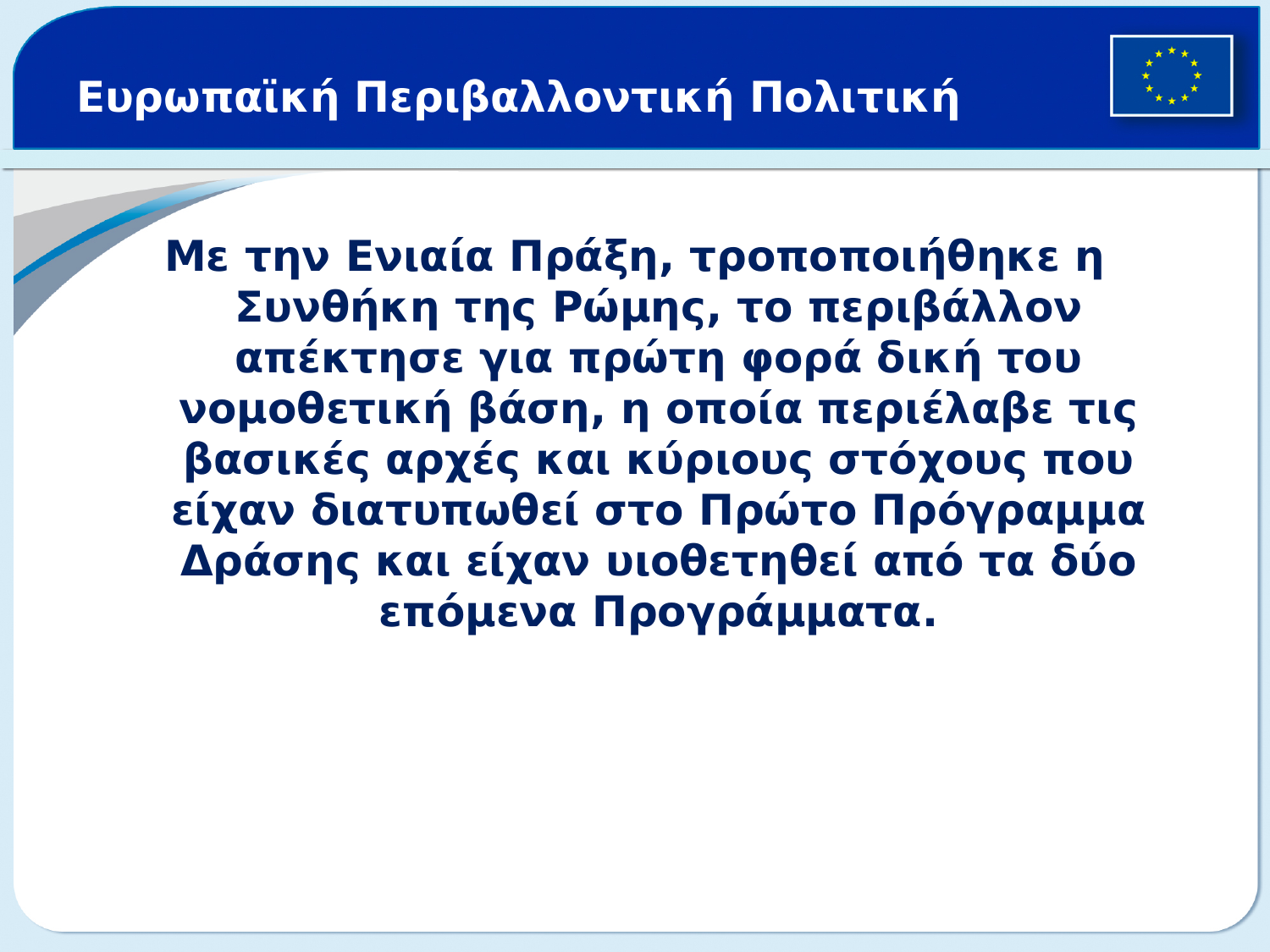

# Ευρωπαϊκή Περιβαλλοντική Πολιτική
Με την Ενιαία Πράξη, τροποποιήθηκε η Συνθήκη της Ρώμης, το περιβάλλον απέκτησε για πρώτη φορά δική του νομοθετική βάση, η οποία περιέλαβε τις βασικές αρχές και κύριους στόχους που είχαν διατυπωθεί στο Πρώτο Πρόγραμμα Δράσης και είχαν υιοθετηθεί από τα δύο επόμενα Προγράμματα.